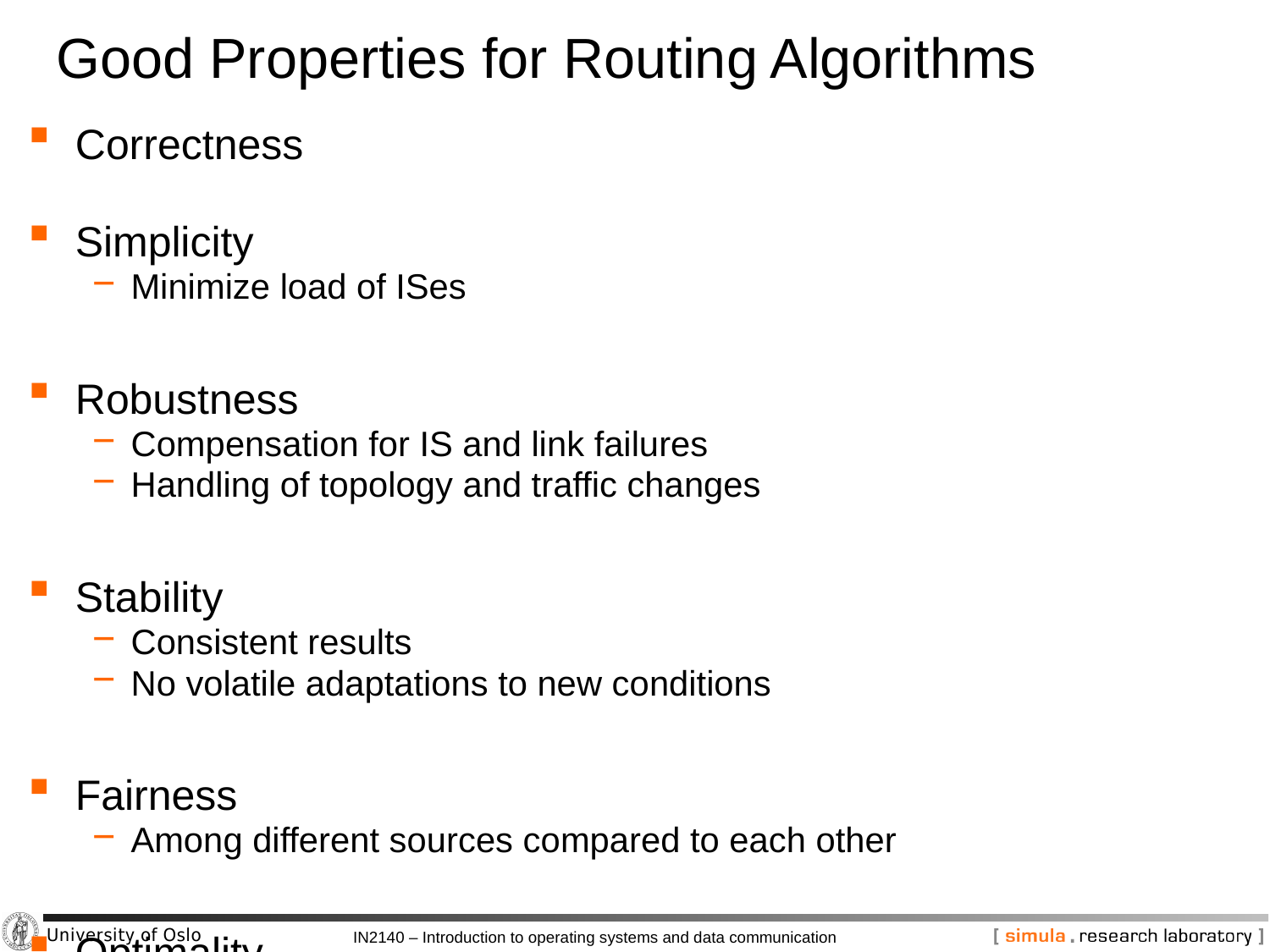

# Good Properties for Routing Algorithms
Correctness

Simplicity
Minimize load of ISes

Robustness
Compensation for IS and link failures
Handling of topology and traffic changes

Stability
Consistent results
No volatile adaptations to new conditions

Fairness
Among different sources compared to each other

Optimality